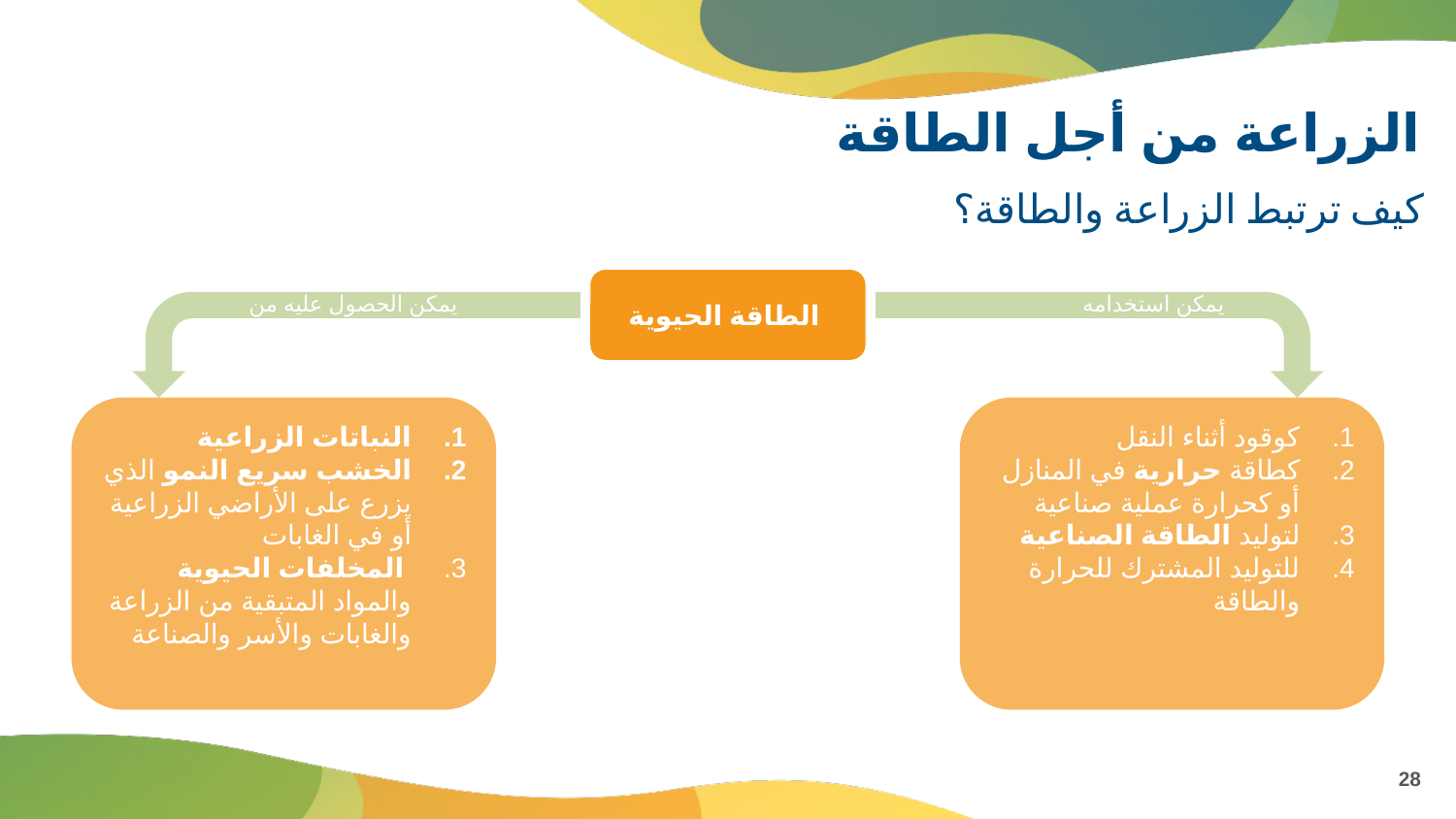

# الزراعة من أجل الطاقة

كيف ترتبط الزراعة والطاقة؟

الطاقة الحيوية
يمكن الحصول عليه من
يمكن استخدامه
النباتات الزراعية
الخشب سريع النمو الذي يزرع على الأراضي الزراعية أو في الغابات
 المخلفات الحيوية والمواد المتبقية من الزراعة والغابات والأسر والصناعة

كوقود أثناء النقل
كطاقة حرارية في المنازل أو كحرارة عملية صناعية
لتوليد الطاقة الصناعية
للتوليد المشترك للحرارة والطاقة

28